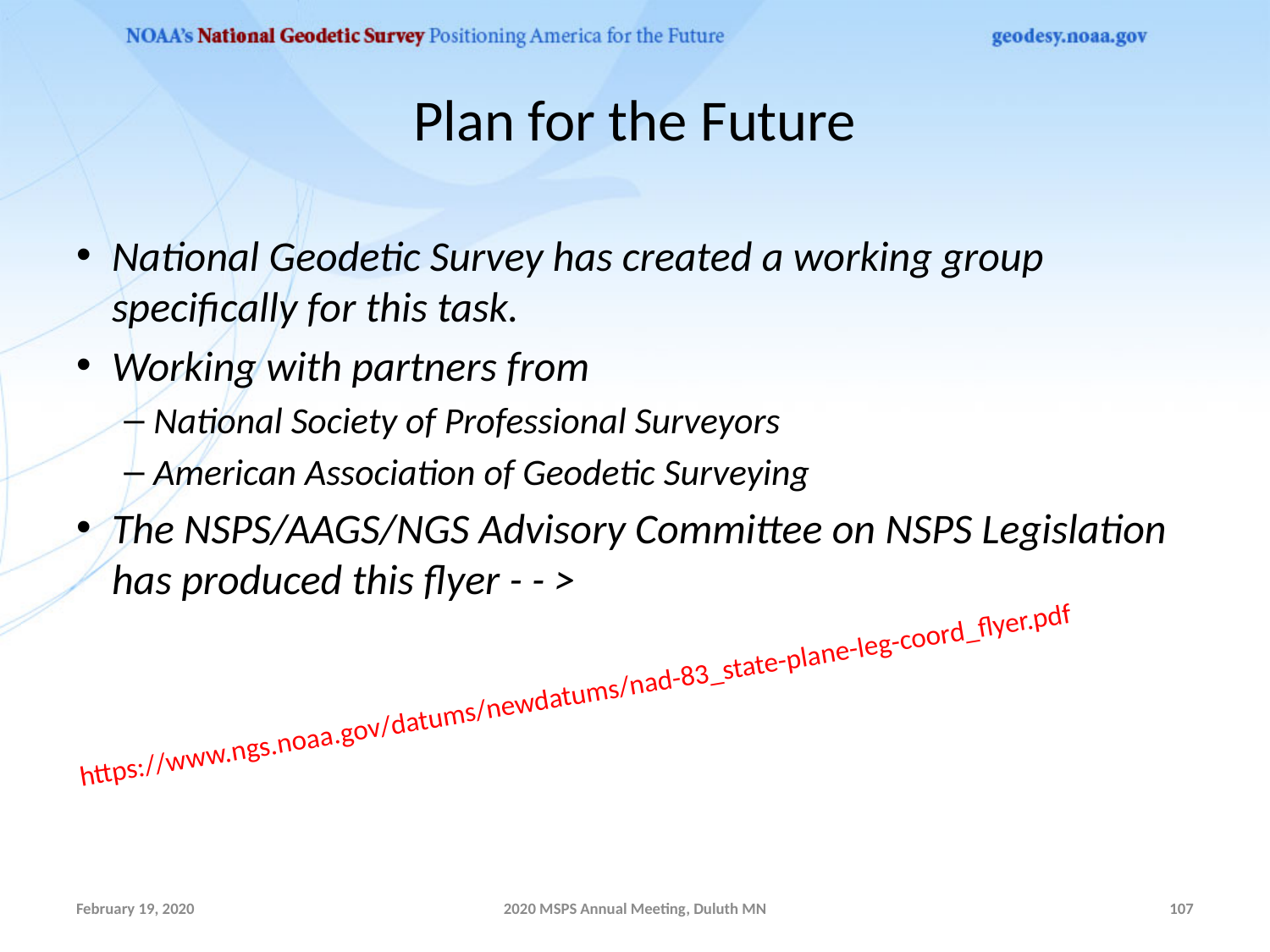

# Plan for the Future
National Geodetic Survey has created a working group specifically for this task.
Working with partners from
National Society of Professional Surveyors
American Association of Geodetic Surveying
The NSPS/AAGS/NGS Advisory Committee on NSPS Legislation has produced this flyer - - >

https://www.ngs.noaa.gov/datums/newdatums/nad-83_state-plane-leg-coord_flyer.pdf
February 19, 2020
2020 MSPS Annual Meeting, Duluth MN
107